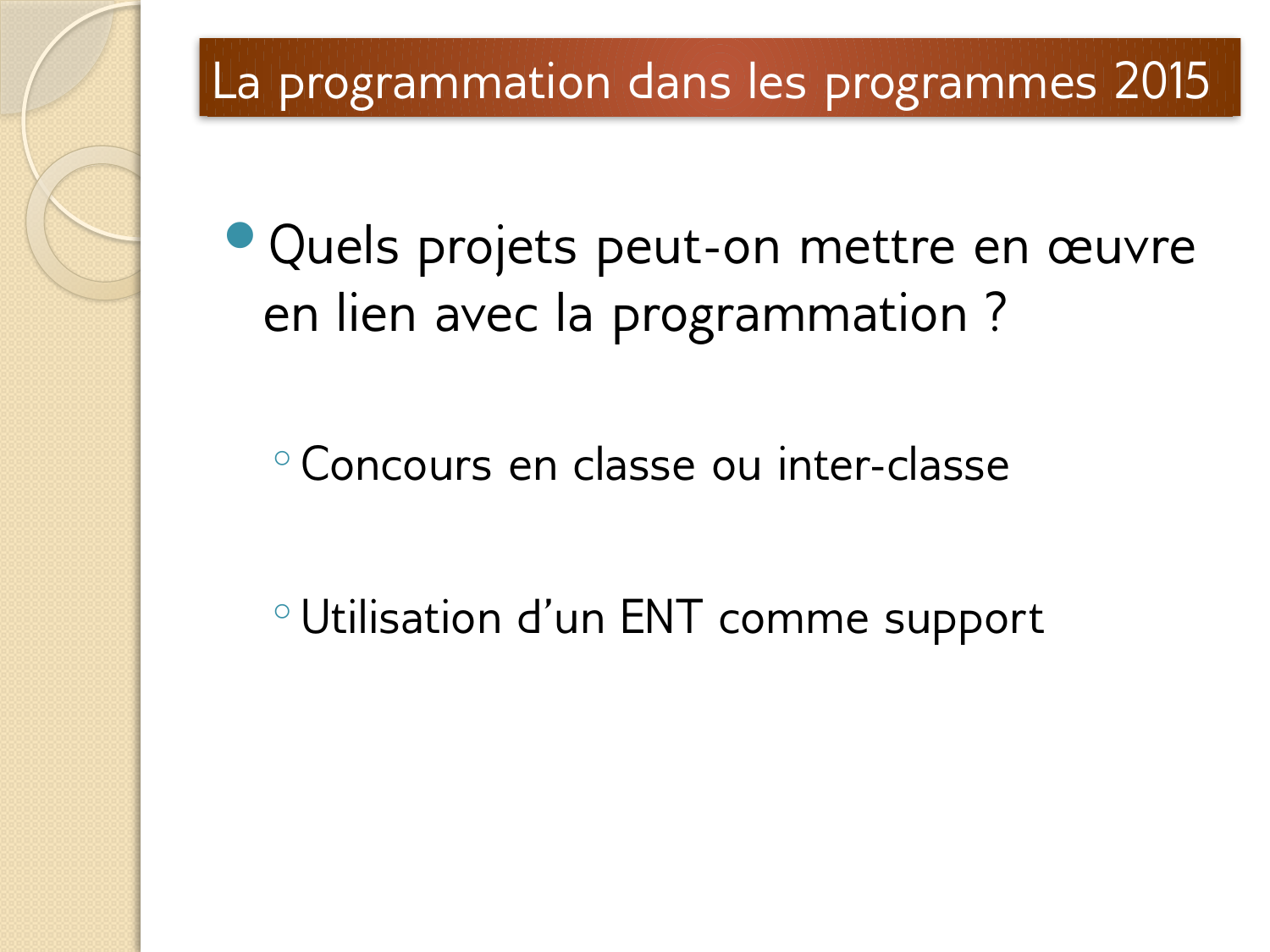

# La programmation dans les programmes 2015
Quels projets peut-on mettre en œuvre en lien avec la programmation ?

Concours en classe ou inter-classe

Utilisation d’un ENT comme support